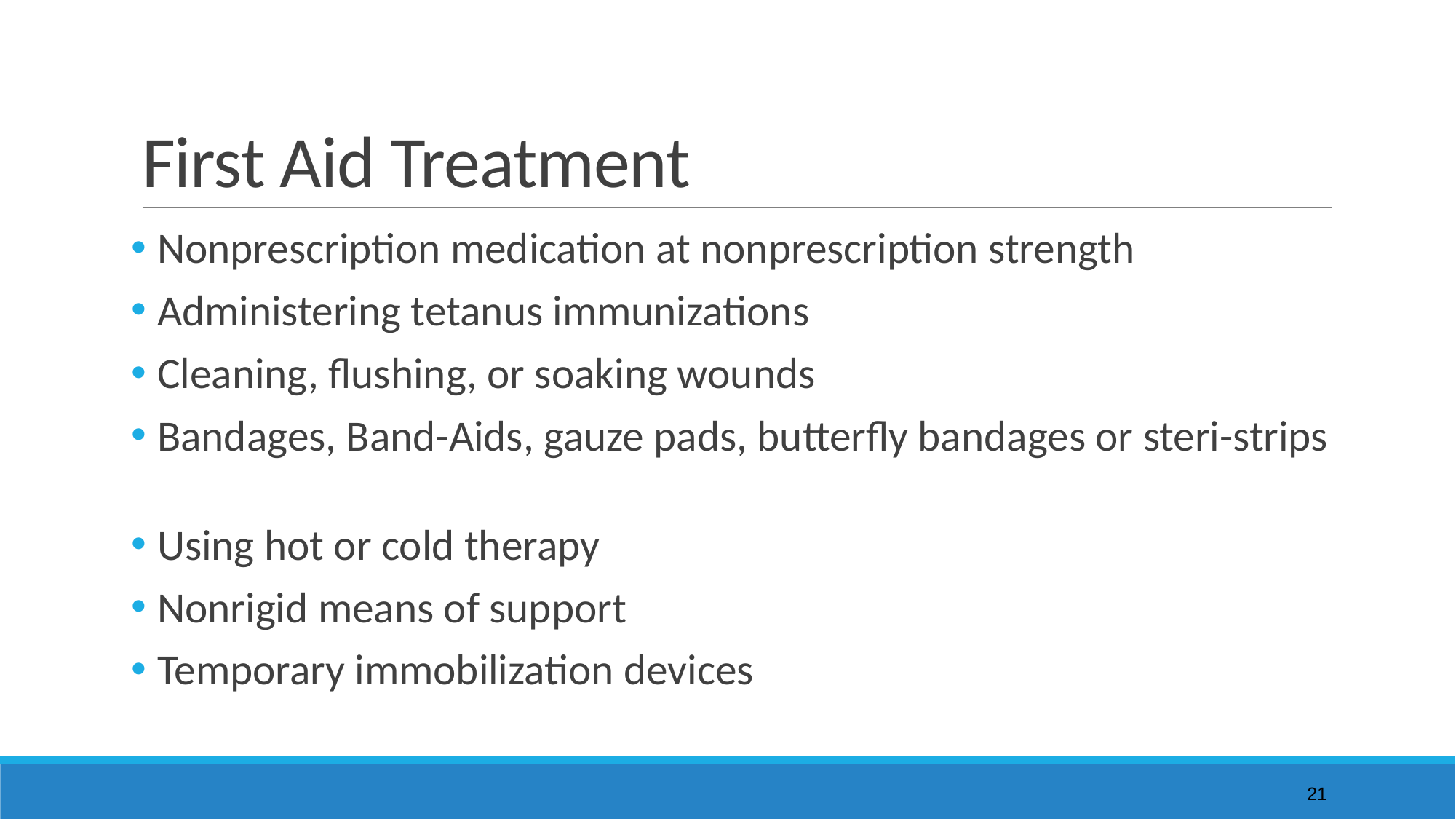

# First Aid Treatment
Nonprescription medication at nonprescription strength
Administering tetanus immunizations
Cleaning, flushing, or soaking wounds
Bandages, Band-Aids, gauze pads, butterfly bandages or steri-strips
Using hot or cold therapy
Nonrigid means of support
Temporary immobilization devices
21